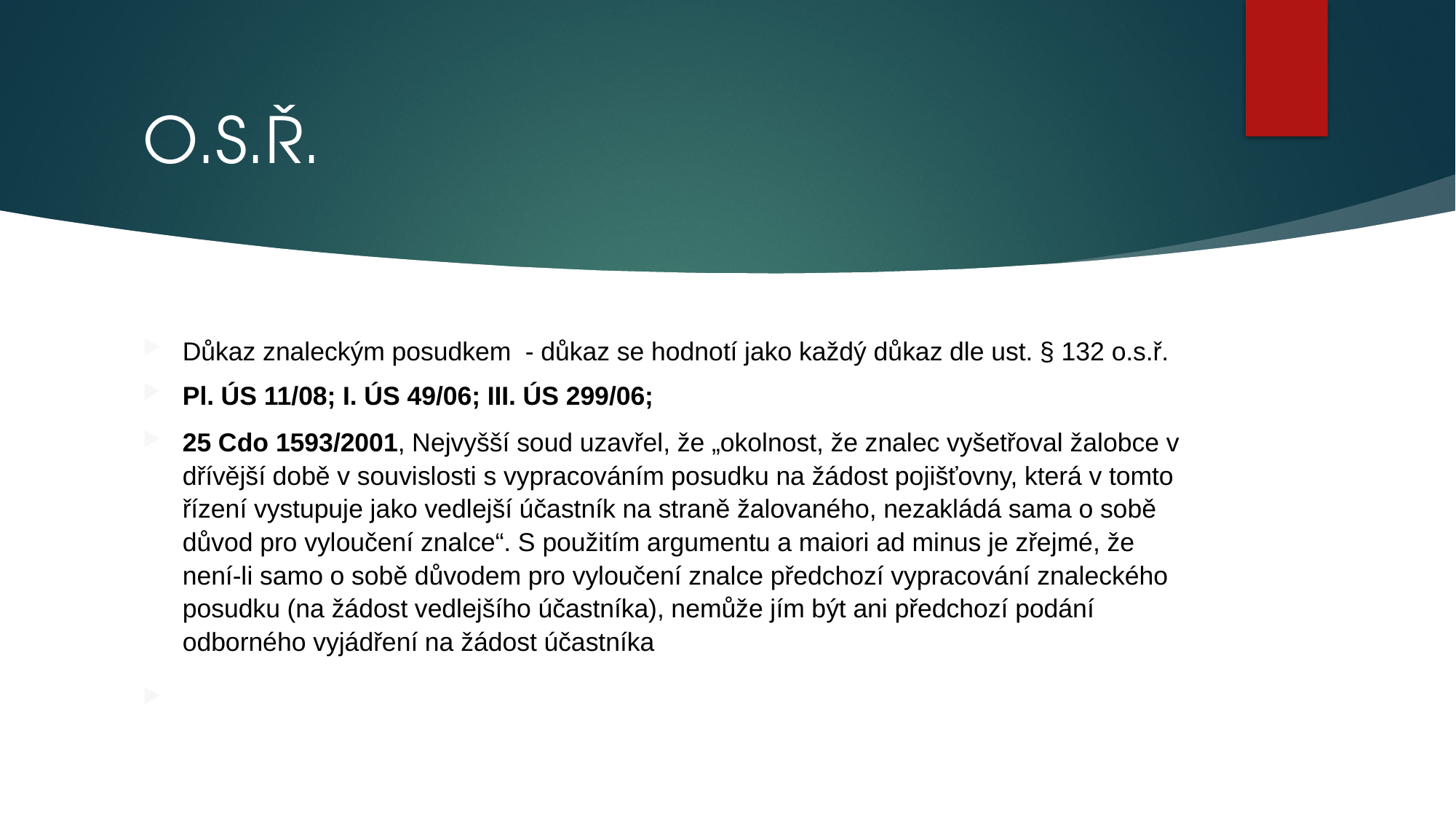

# O.S.Ř.

Důkaz znaleckým posudkem  - důkaz se hodnotí jako každý důkaz dle ust. § 132 o.s.ř.
Pl. ÚS 11/08; I. ÚS 49/06; III. ÚS 299/06;
25 Cdo 1593/2001, Nejvyšší soud uzavřel, že „okolnost, že znalec vyšetřoval žalobce v dřívější době v souvislosti s vypracováním posudku na žádost pojišťovny, která v tomto řízení vystupuje jako vedlejší účastník na straně žalovaného, nezakládá sama o sobě důvod pro vyloučení znalce“. S použitím argumentu a maiori ad minus je zřejmé, že není-li samo o sobě důvodem pro vyloučení znalce předchozí vypracování znaleckého posudku (na žádost vedlejšího účastníka), nemůže jím být ani předchozí podání odborného vyjádření na žádost účastníka